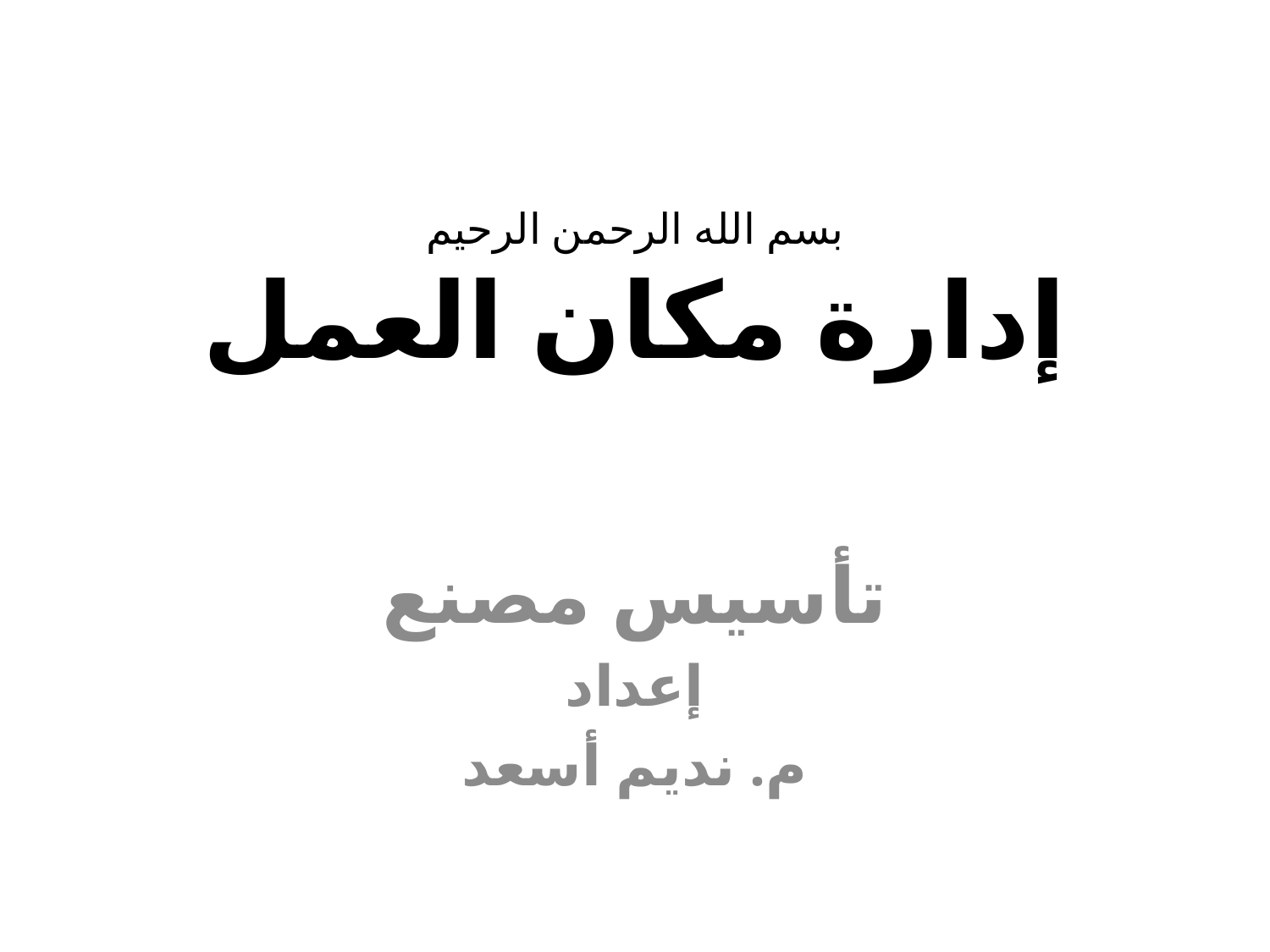

# بسم الله الرحمن الرحيم إدارة مكان العمل
تأسيس مصنع
إعداد
م. نديم أسعد